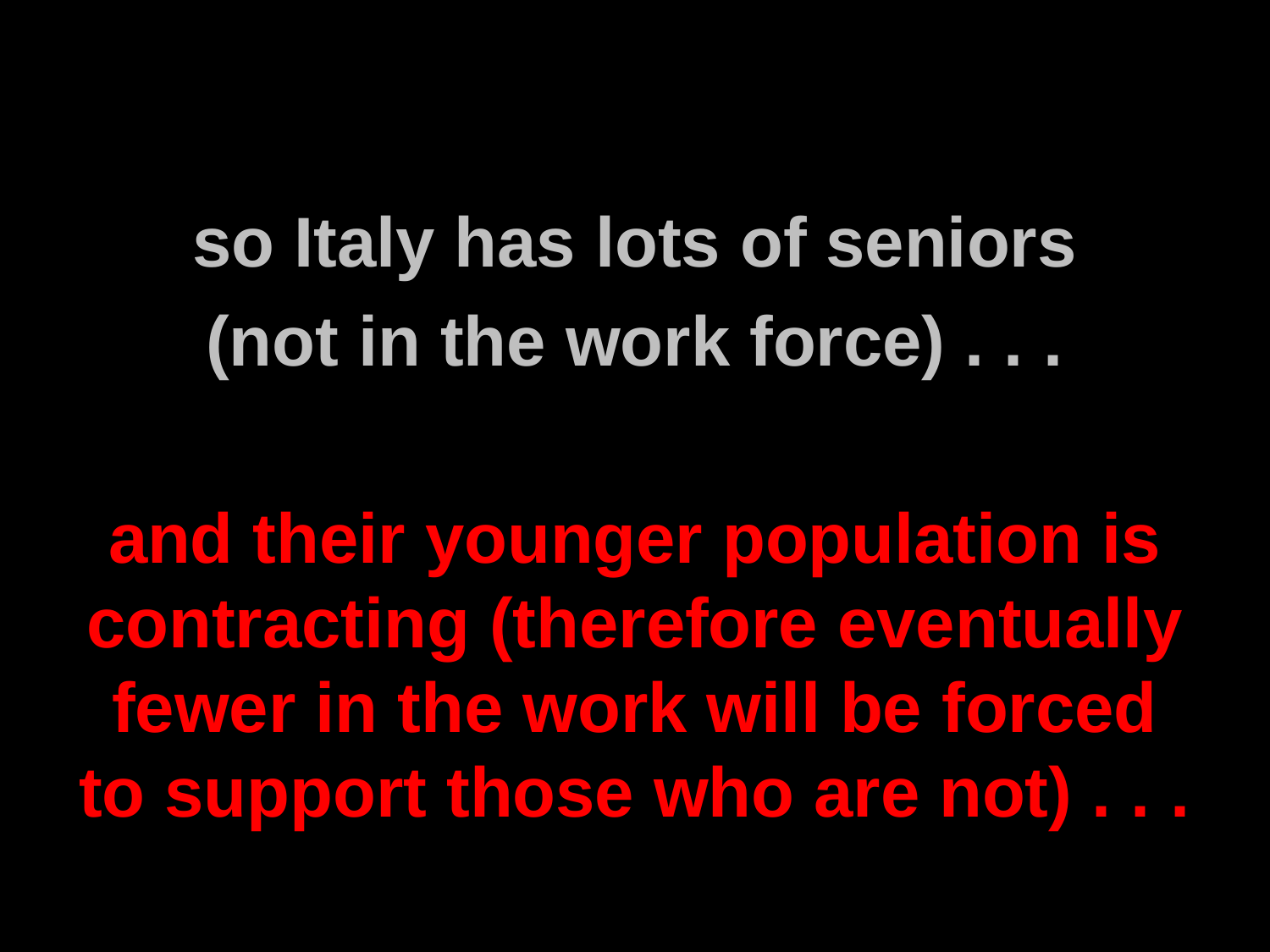

so Italy has lots of seniors
(not in the work force) . . .

and their younger population is contracting (therefore eventually fewer in the work will be forced to support those who are not) . . .